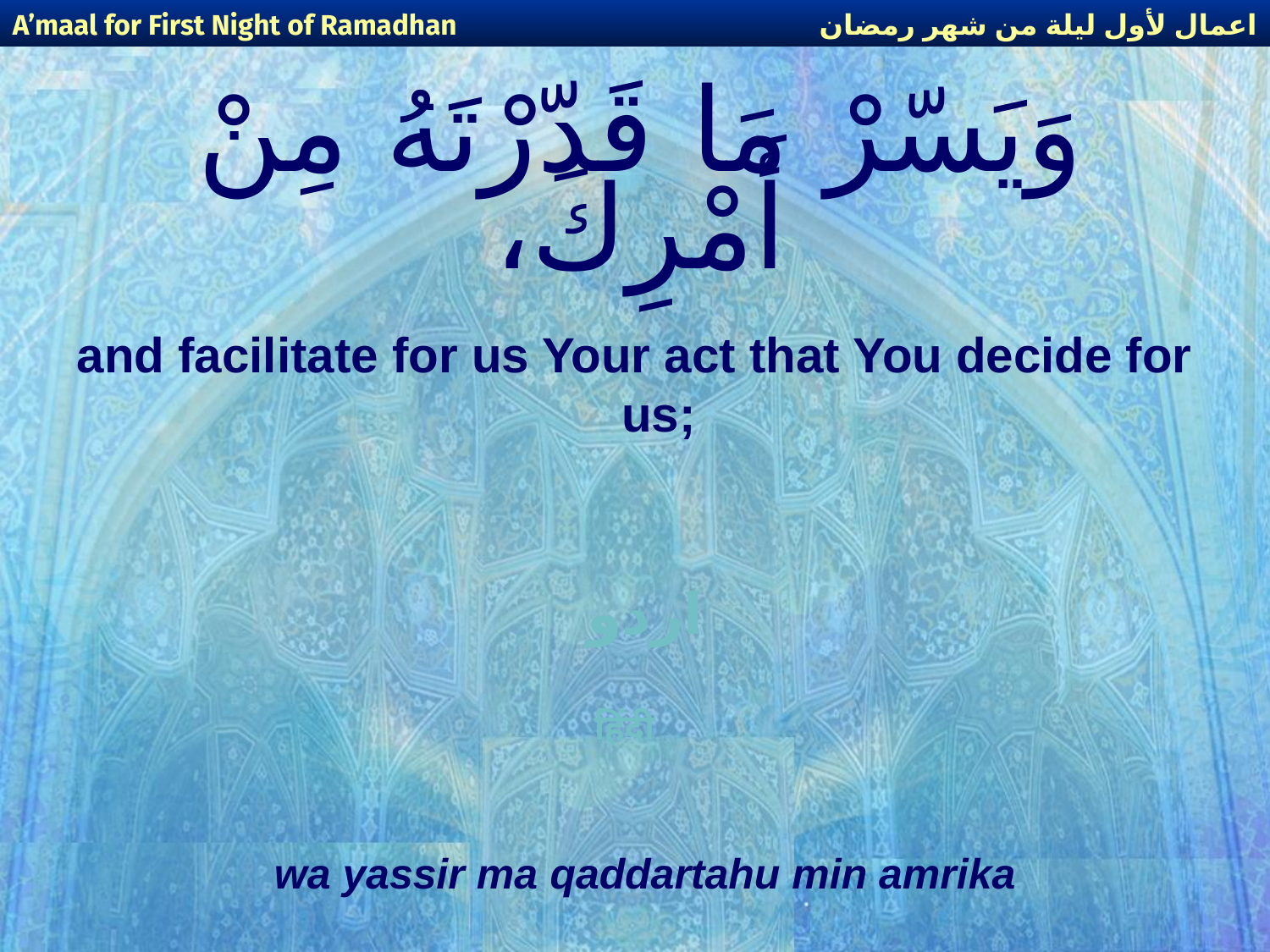

اعمال لأول ليلة من شهر رمضان
A’maal for First Night of Ramadhan
# وَيَسّرْ مَا قَدّرْتَهُ مِنْ أَمْرِكَ،
and facilitate for us Your act that You decide for us;
اردو
हिंदी
wa yassir ma qaddartahu min amrika